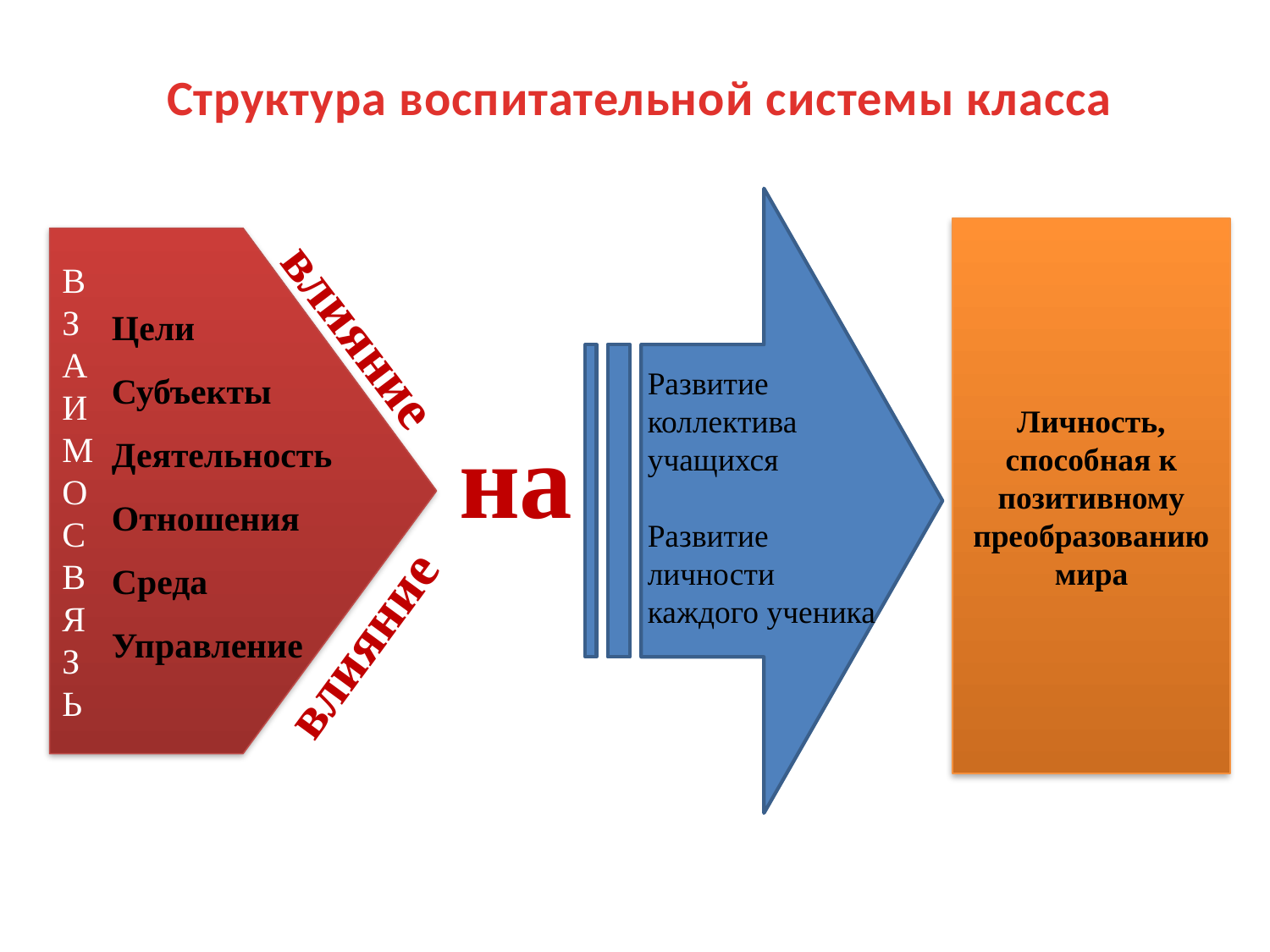

Структура воспитательной системы класса

Личность, способная к позитивному преобразованию мира
В
З
А
И
М
О
С
В
Я
З
Ь
Цели
Субъекты
Деятельность
Отношения
Среда
Управление
влияние
Развитие коллектива учащихся

Развитие личности каждого ученика
на
влияние